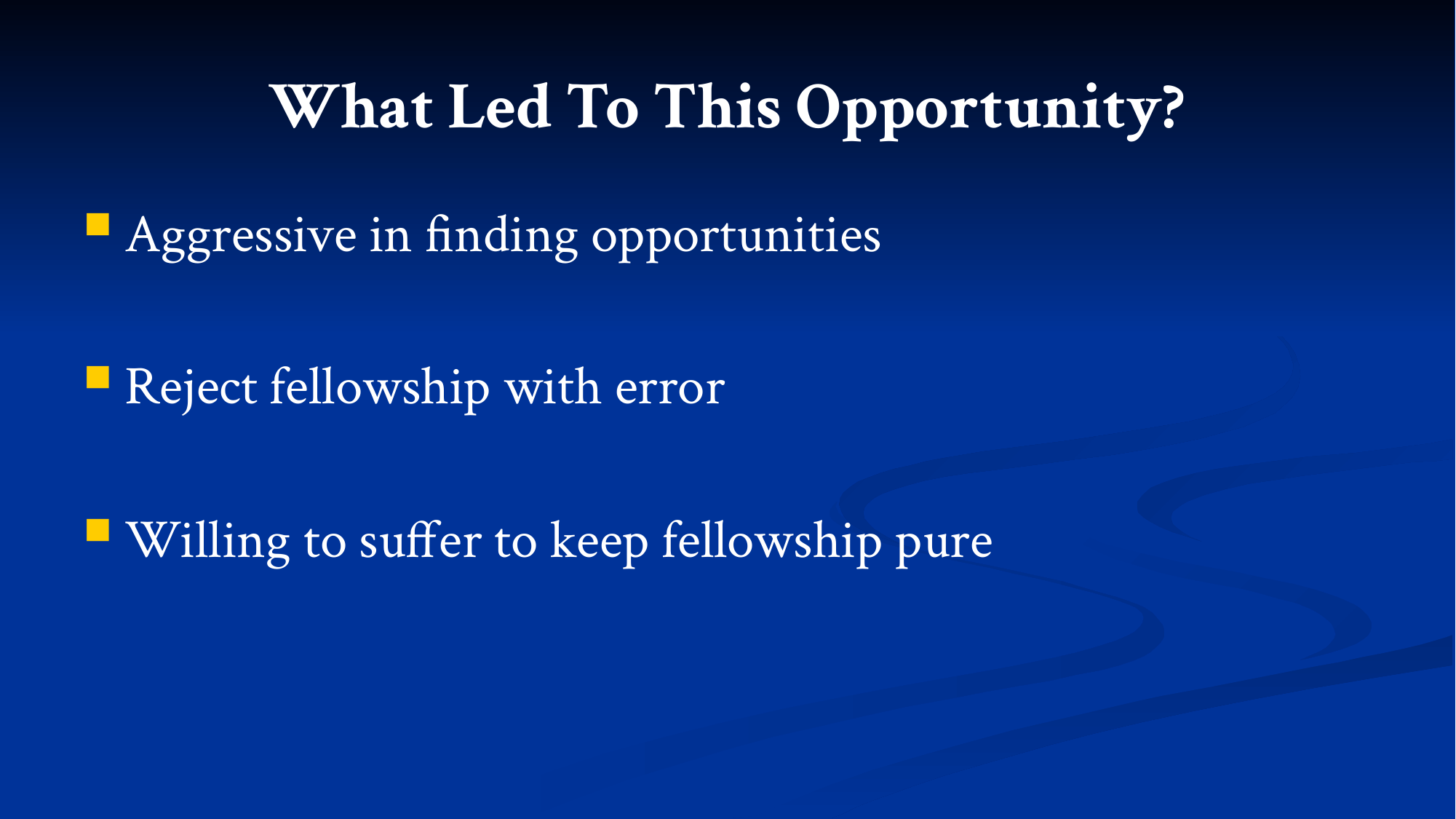

# What Led To This Opportunity?
Aggressive in finding opportunities

Reject fellowship with error

Willing to suffer to keep fellowship pure